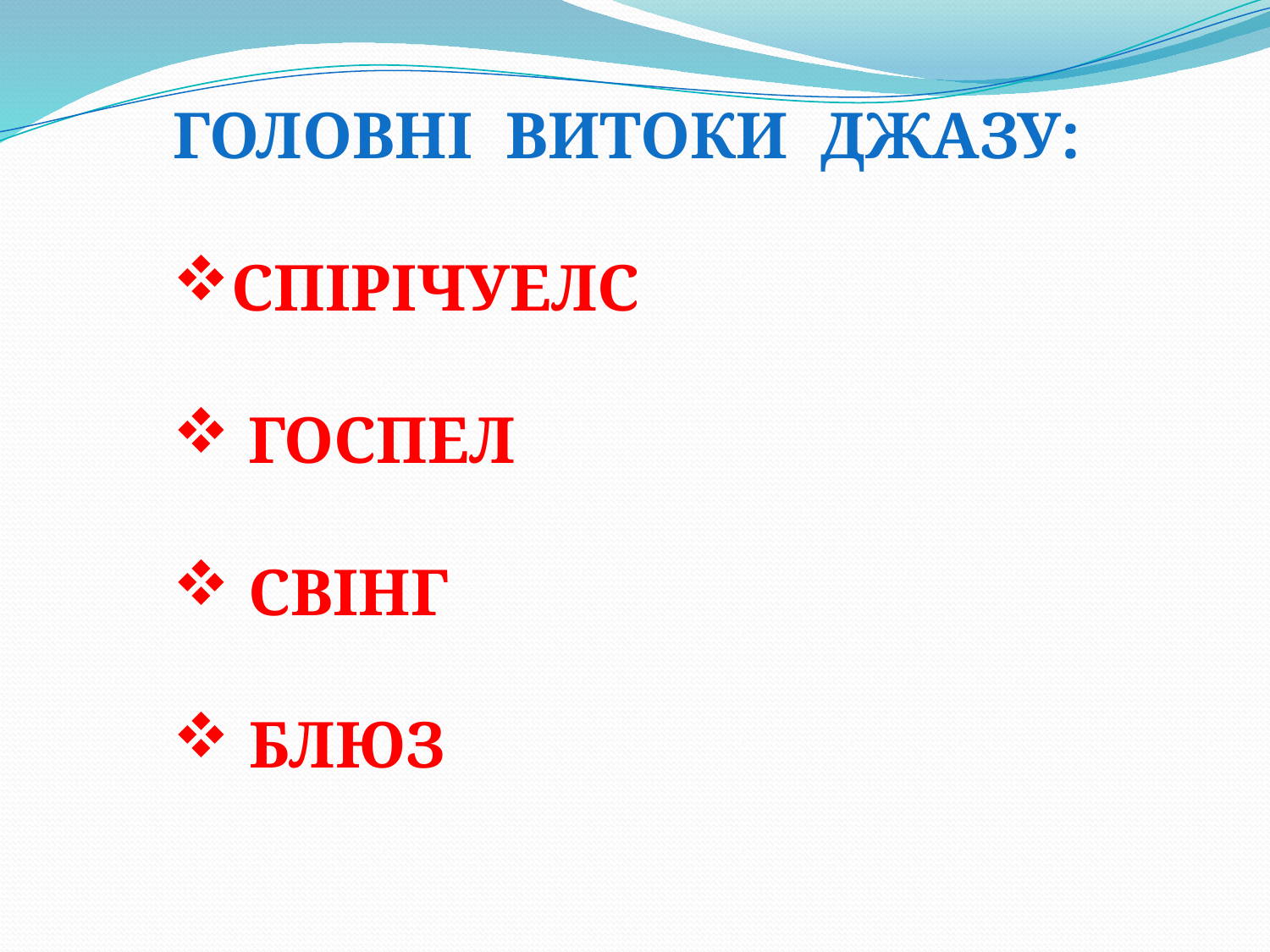

Головні  витоки  джазу:

Спірічуелс

 госпел

 свінг

 блюз